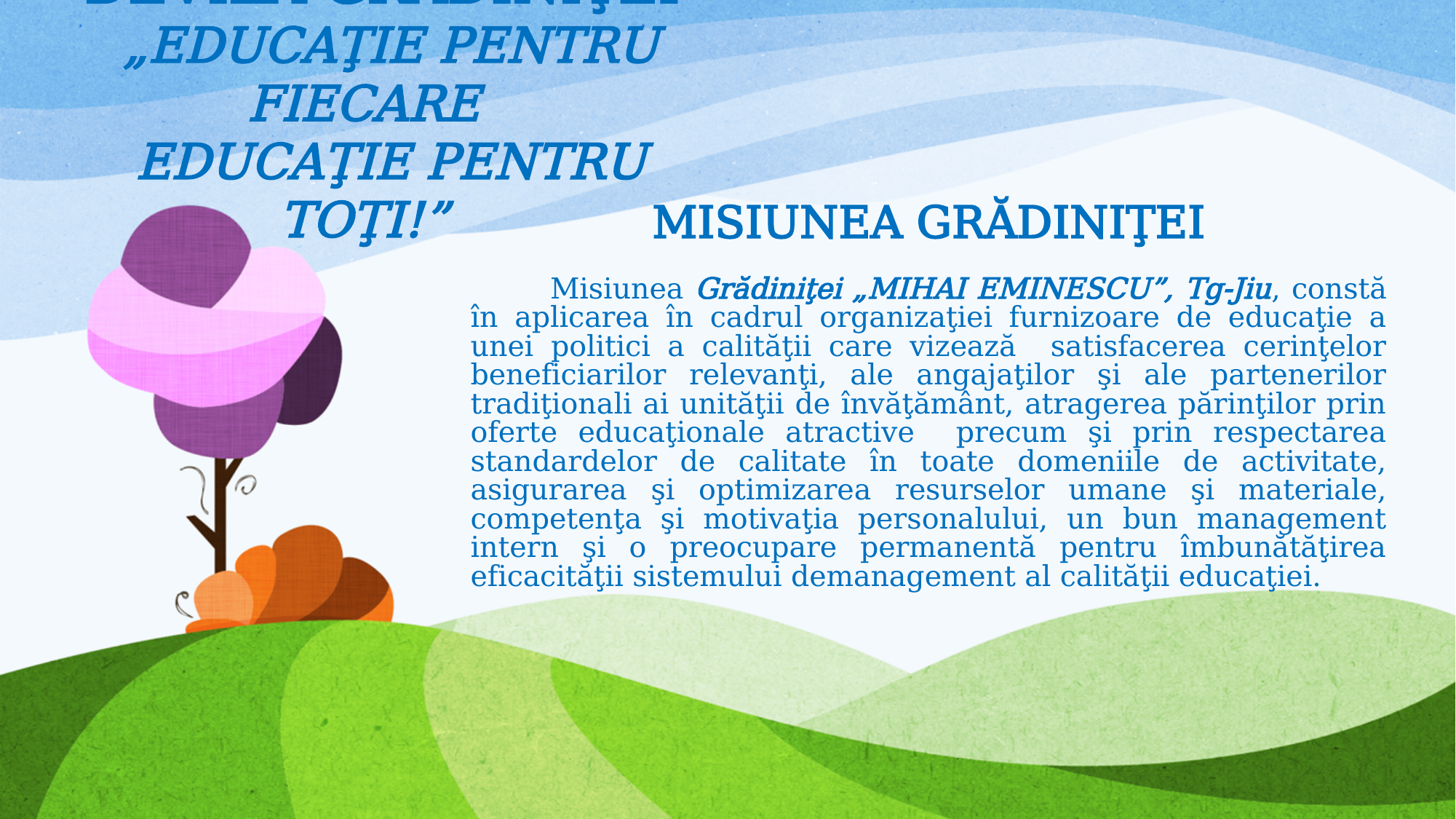

DEVIZA GRĂDINIŢEI
„EDUCAŢIE PENTRU FIECARE
EDUCAŢIE PENTRU TOŢI!”
MISIUNEA GRĂDINIŢEI

	Misiunea Grădiniţei „MIHAI EMINESCU”, Tg-Jiu, constă în aplicarea în cadrul organizaţiei furnizoare de educaţie a unei politici a calităţii care vizează  satisfacerea cerinţelor beneficiarilor relevanţi, ale angajaţilor şi ale partenerilor tradiţionali ai unităţii de învăţământ, atragerea părinţilor prin oferte educaţionale atractive  precum şi prin respectarea standardelor de calitate în toate domeniile de activitate, asigurarea şi optimizarea resurselor umane şi materiale, competenţa şi motivaţia personalului, un bun management intern şi o preocupare permanentă pentru îmbunătăţirea eficacităţii sistemului demanagement al calităţii educaţiei.